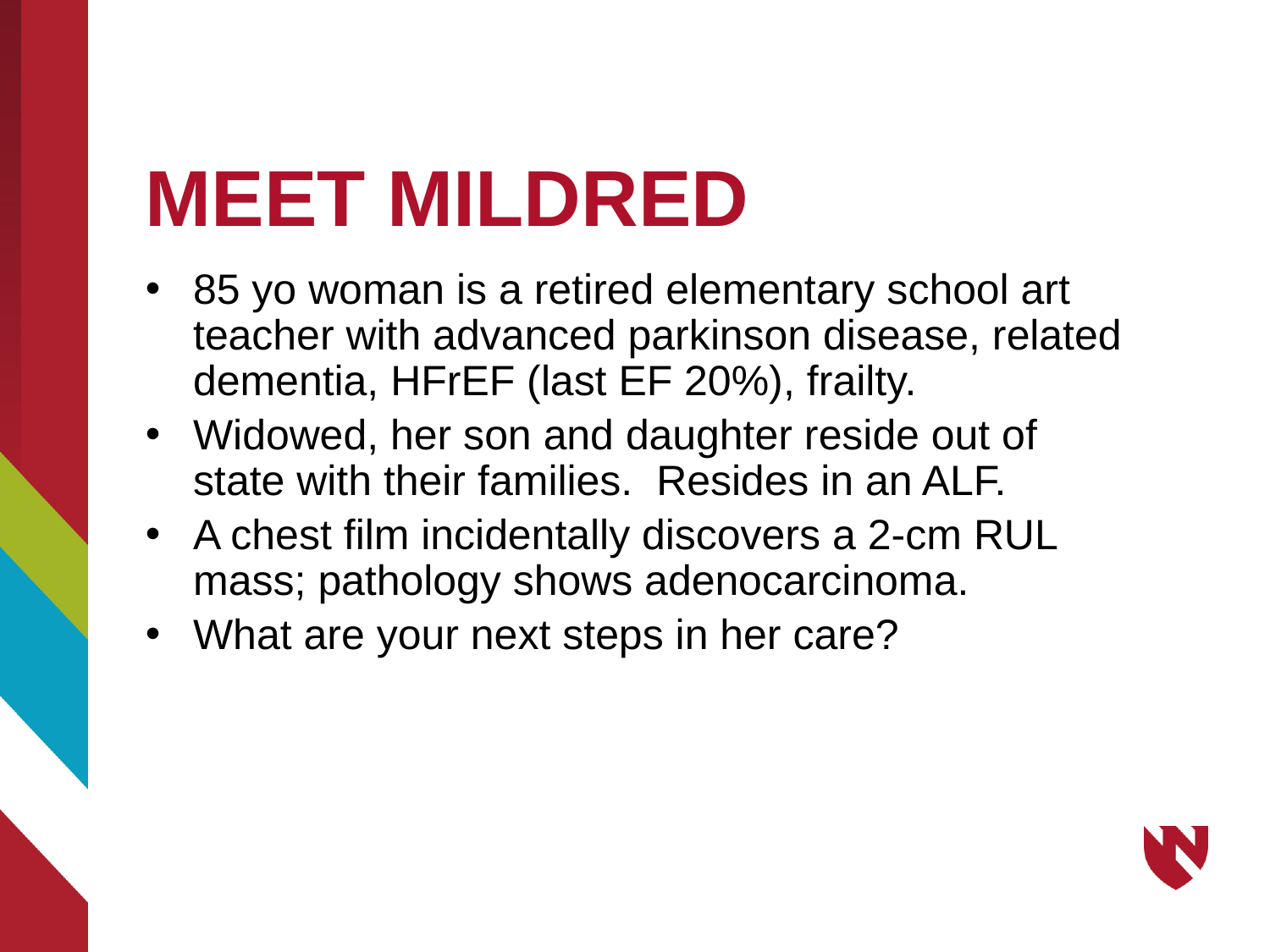

# MEET MILDRED
85 yo woman is a retired elementary school art teacher with advanced parkinson disease, related dementia, HFrEF (last EF 20%), frailty.
Widowed, her son and daughter reside out of state with their families.  Resides in an ALF.
A chest film incidentally discovers a 2-cm RUL mass; pathology shows adenocarcinoma.
What are your next steps in her care?